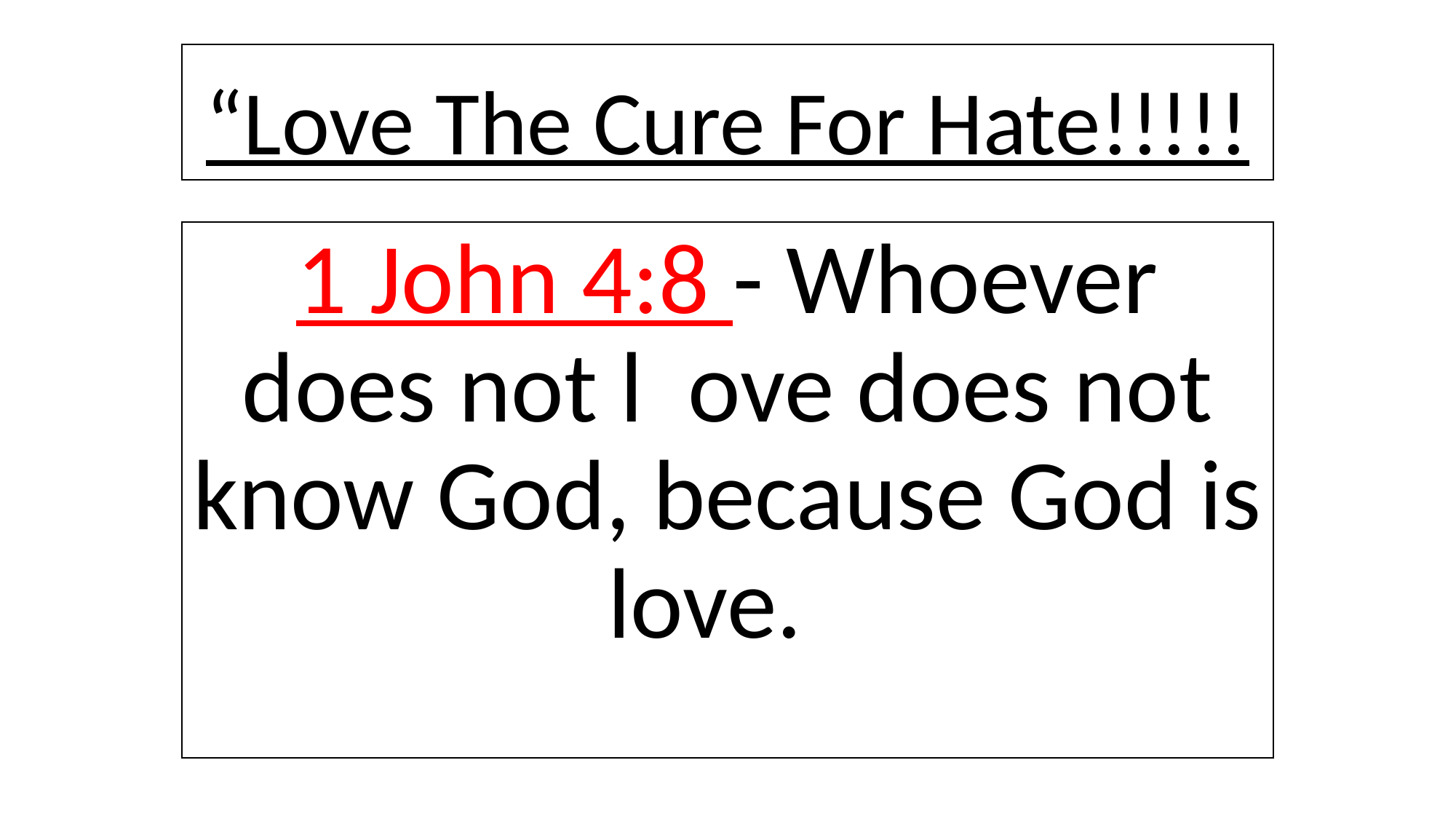

# “Love The Cure For Hate!!!!!
1 John 4:8 - Whoever does not l  ove does not know God, because God is love.